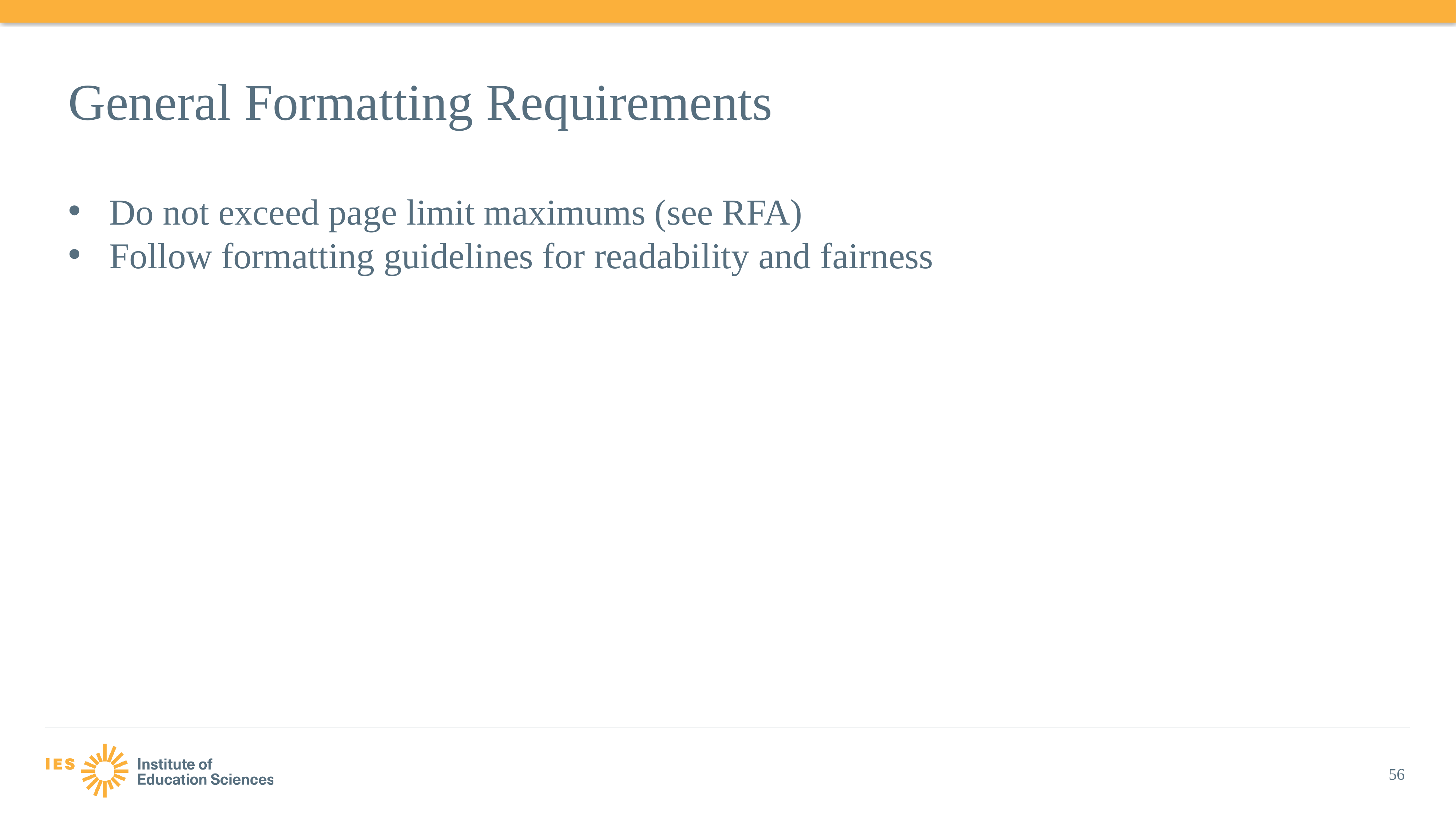

# General Formatting Requirements
Do not exceed page limit maximums (see RFA)
Follow formatting guidelines for readability and fairness

56